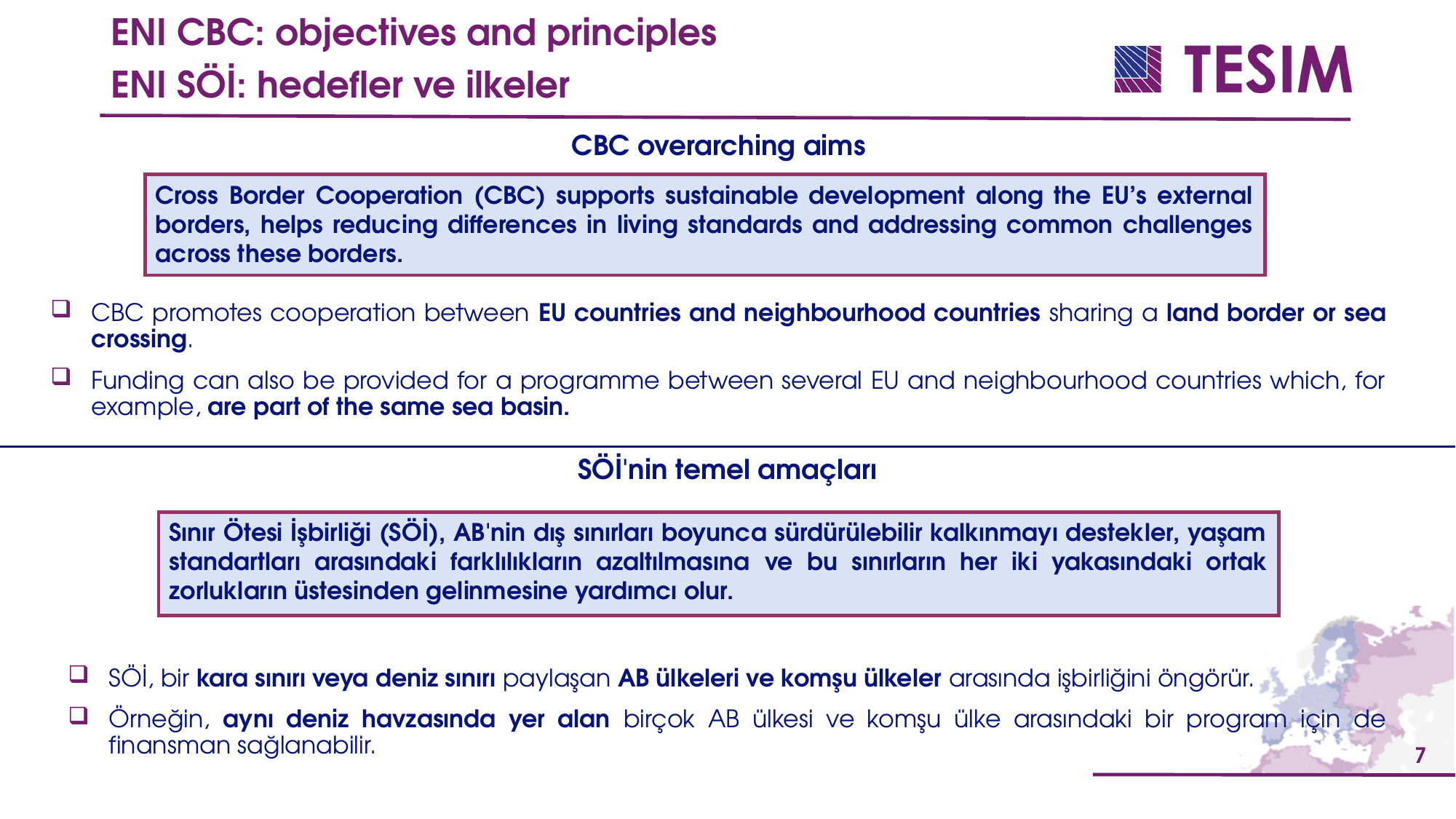

ENI CBC: objectives and principles
ENI SÖİ: hedefler ve ilkeler
CBC overarching aims

CBC promotes cooperation between EU countries and neighbourhood countries sharing a land border or sea crossing.
Funding can also be provided for a programme between several EU and neighbourhood countries which, for example, are part of the same sea basin.

Cross Border Cooperation (CBC) supports sustainable development along the EU’s external borders, helps reducing differences in living standards and addressing common challenges across these borders.
SÖİ'nin temel amaçları

SÖİ, bir kara sınırı veya deniz sınırı paylaşan AB ülkeleri ve komşu ülkeler arasında işbirliğini öngörür.
Örneğin, aynı deniz havzasında yer alan birçok AB ülkesi ve komşu ülke arasındaki bir program için de finansman sağlanabilir.

Sınır Ötesi İşbirliği (SÖİ), AB'nin dış sınırları boyunca sürdürülebilir kalkınmayı destekler, yaşam standartları arasındaki farklılıkların azaltılmasına ve bu sınırların her iki yakasındaki ortak zorlukların üstesinden gelinmesine yardımcı olur.